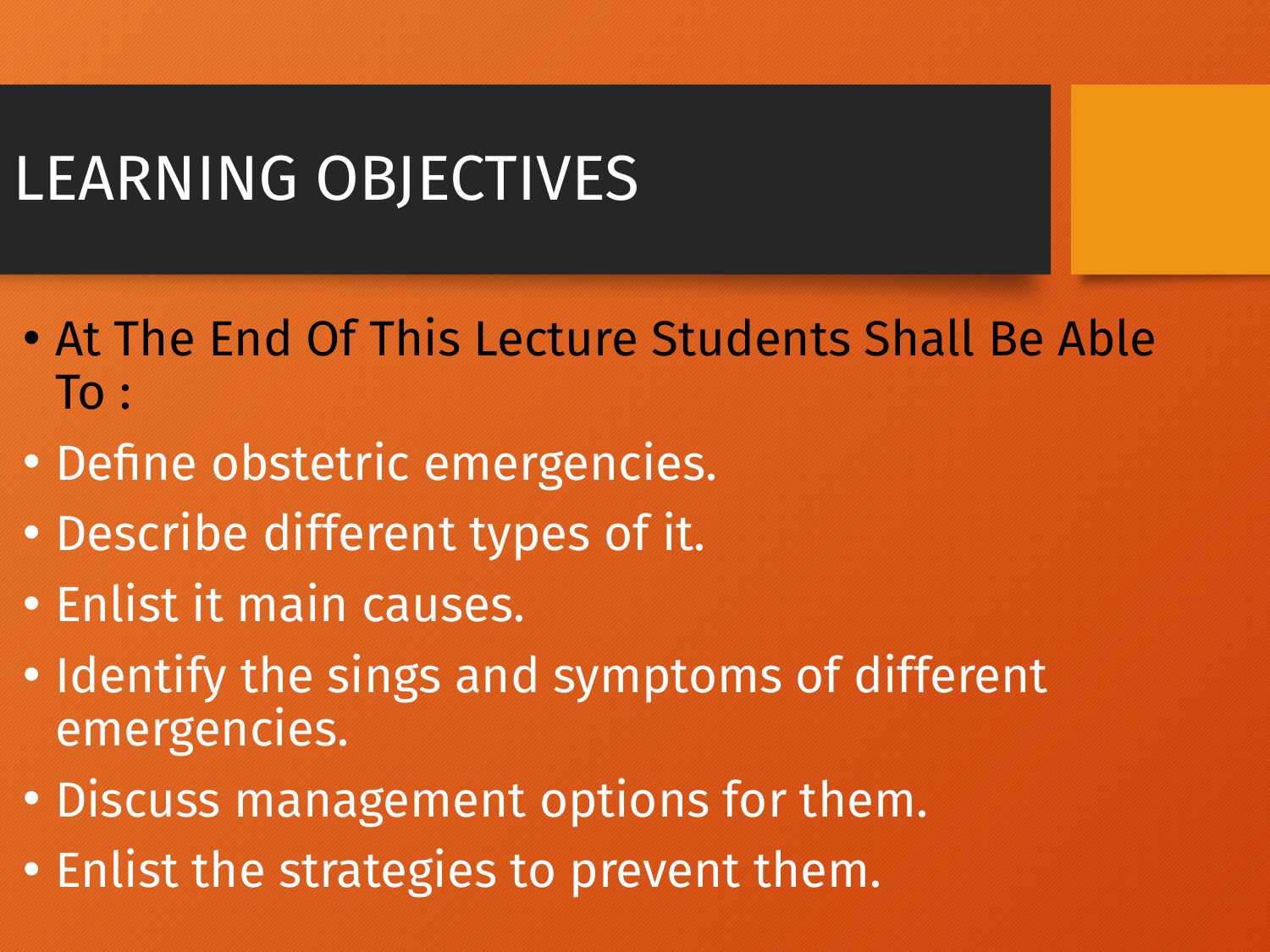

# LEARNING OBJECTIVES
At The End Of This Lecture Students Shall Be Able To :
Define obstetric emergencies.
Describe different types of it.
Enlist it main causes.
Identify the sings and symptoms of different emergencies.
Discuss management options for them.
Enlist the strategies to prevent them.